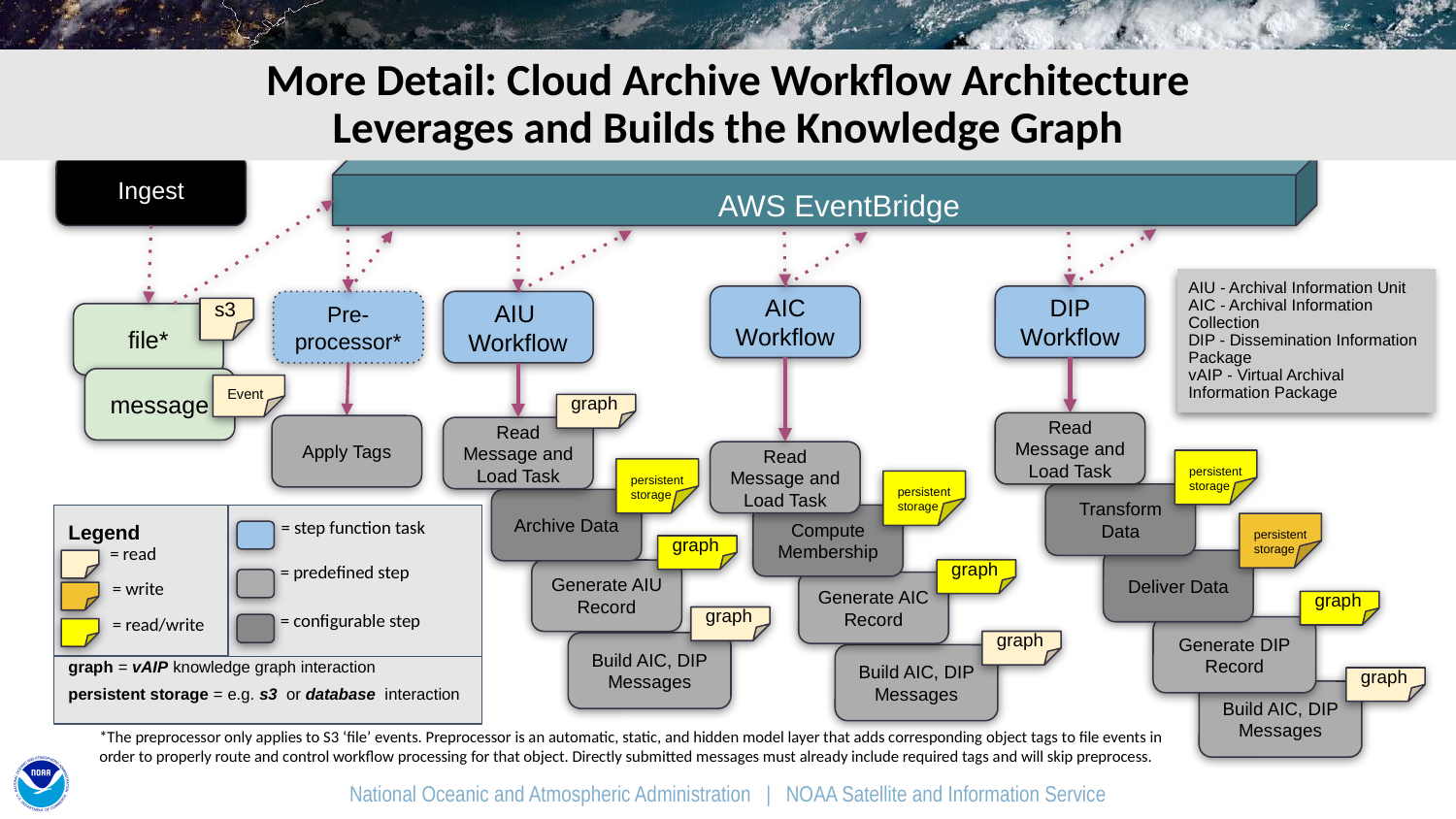

# More Detail: Cloud Archive Workflow Architecture
Leverages and Builds the Knowledge Graph
Ingest

AWS EventBridge

AIU - Archival Information Unit
AIC - Archival Information Collection
DIP - Dissemination Information Package
vAIP - Virtual Archival Information Package
AIC
Workflow
DIP
Workflow
AIU
Workflow
Pre-
processor*
s3
file*
message
Event
graph
Read Message and Load Task
Apply Tags
Read Message and Load Task
Read Message and Load Task
persistent storage
persistent storage
persistent storage
Transform Data
Archive Data

= step function task

Legend

= read

= predefined step

= write

= configurable step

graph = vAIP knowledge graph interaction

persistent storage = e.g. s3  or database  interaction
Compute Membership
persistent storage
graph
Deliver Data
Generate AIU Record
graph
Generate AIC Record
graph
= read/write

graph
Generate DIP Record
graph
Build AIC, DIP Messages
Build AIC, DIP Messages
graph
Build AIC, DIP Messages
*The preprocessor only applies to S3 ‘file’ events. Preprocessor is an automatic, static, and hidden model layer that adds corresponding object tags to file events in order to properly route and control workflow processing for that object. Directly submitted messages must already include required tags and will skip preprocess.